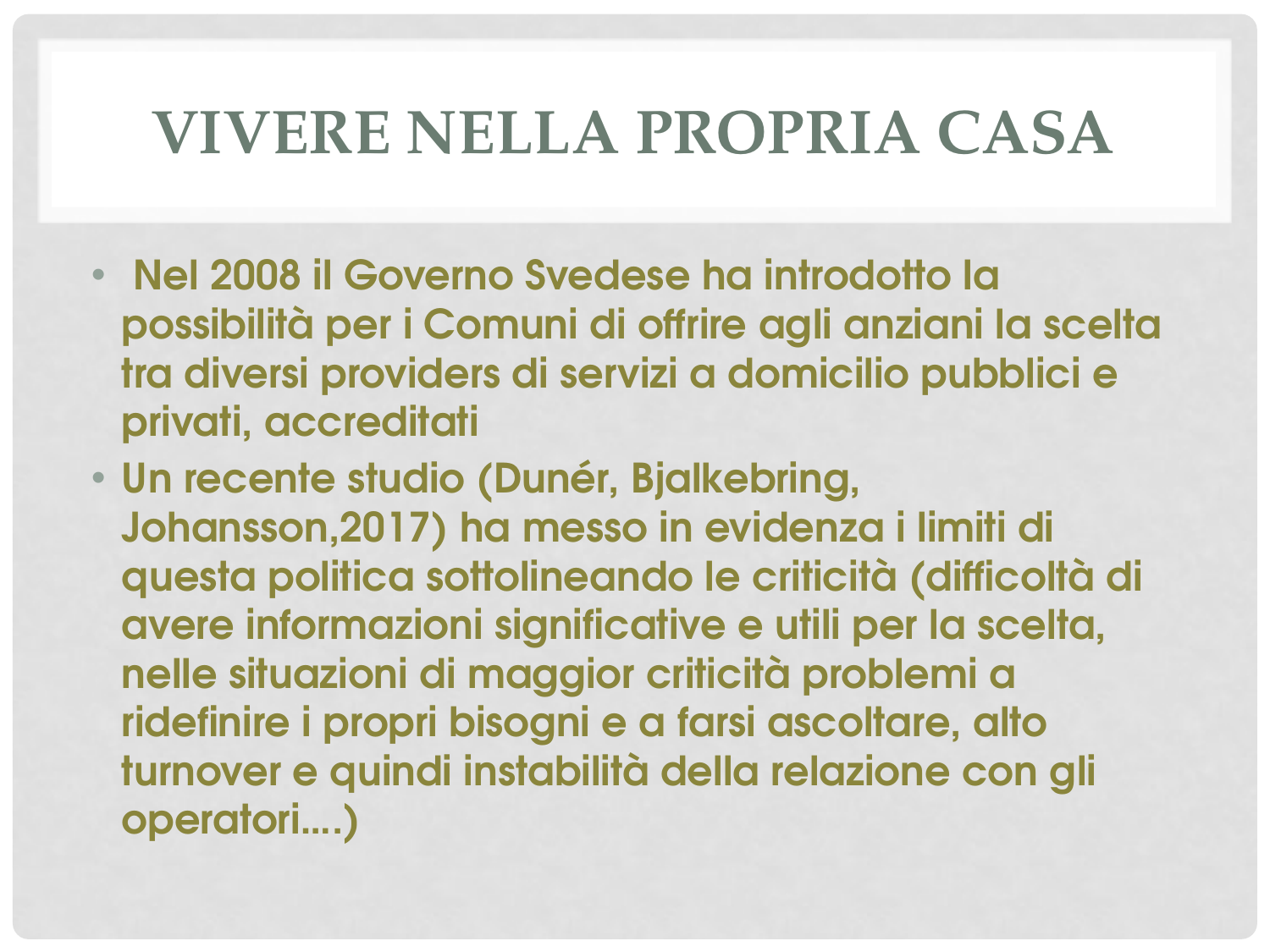

# VIVERE NELLA PROPRIA CASA
 Nel 2008 il Governo Svedese ha introdotto la possibilità per i Comuni di offrire agli anziani la scelta tra diversi providers di servizi a domicilio pubblici e privati, accreditati
Un recente studio (Dunér, Bjalkebring, Johansson,2017) ha messo in evidenza i limiti di questa politica sottolineando le criticità (difficoltà di  avere informazioni significative e utili per la scelta, nelle situazioni di maggior criticità problemi a ridefinire i propri bisogni e a farsi ascoltare, alto turnover e quindi instabilità della relazione con gli operatori….)